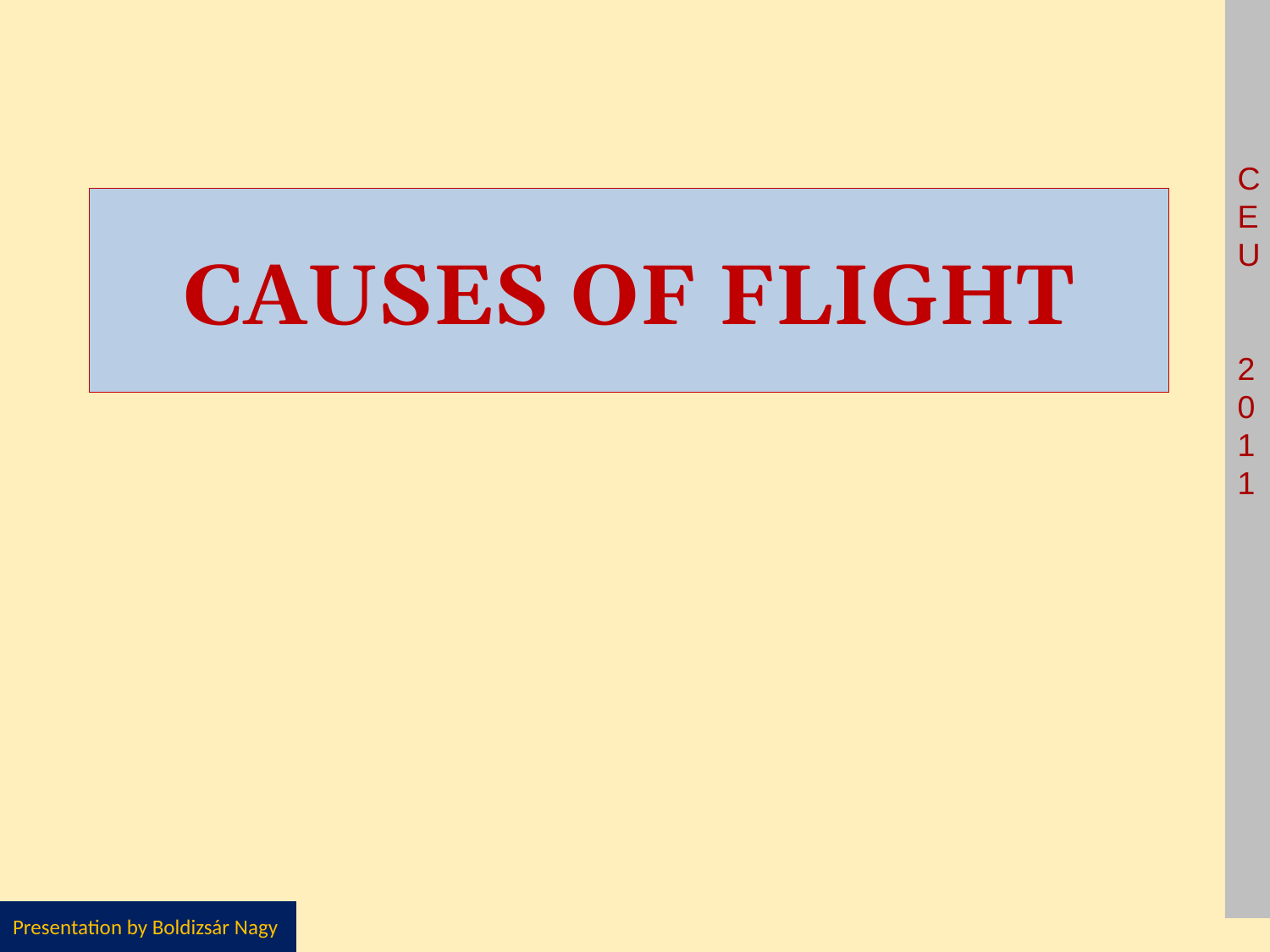

# CAUSES OF FLIGHT
Presentation by Boldizsár Nagy